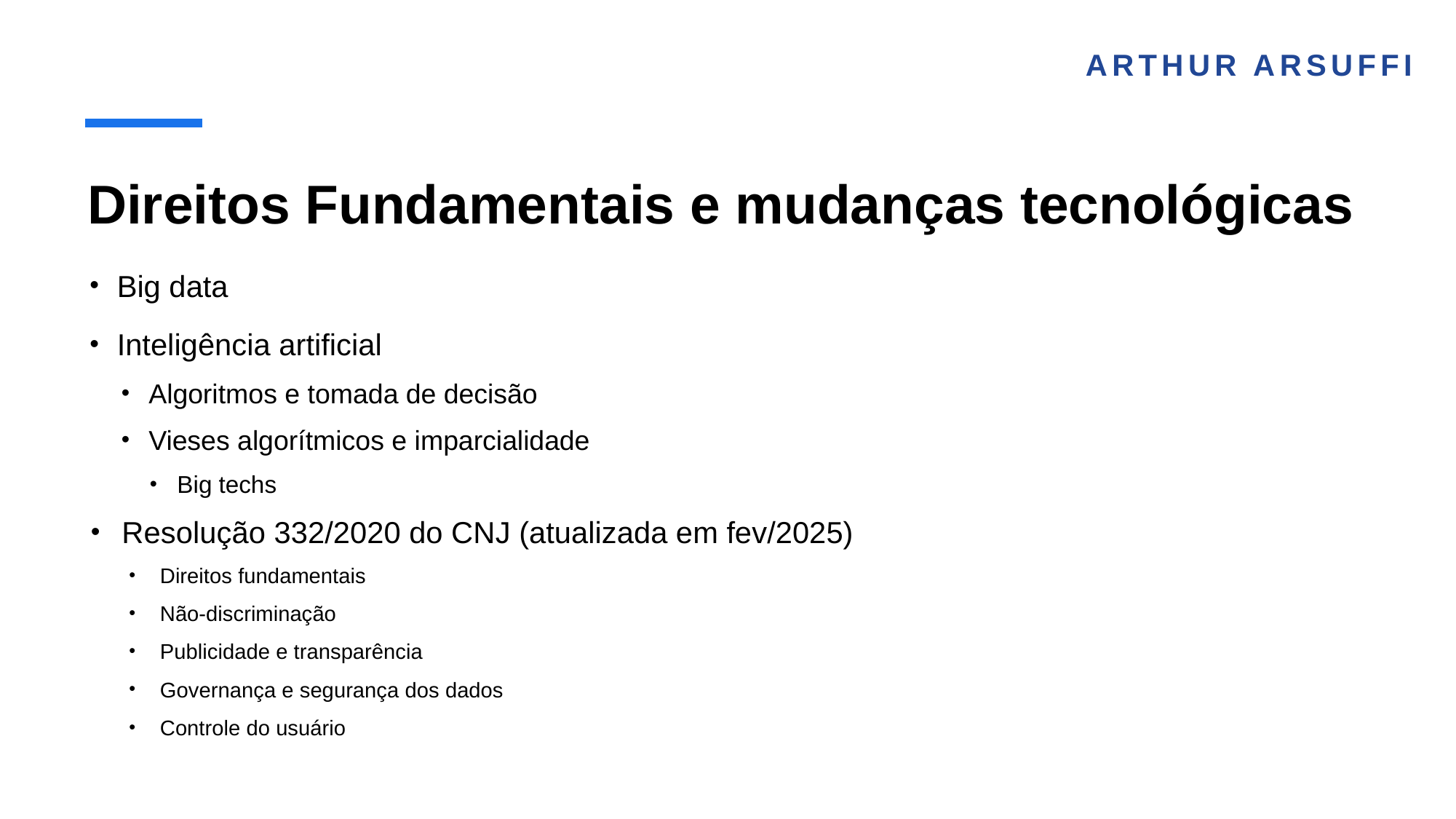

ARTHUR ARSUFFI
# Direitos Fundamentais e mudanças tecnológicas
Big data
Inteligência artificial
Algoritmos e tomada de decisão
Vieses algorítmicos e imparcialidade
Big techs
Resolução 332/2020 do CNJ (atualizada em fev/2025)
Direitos fundamentais
Não-discriminação
Publicidade e transparência
Governança e segurança dos dados
Controle do usuário